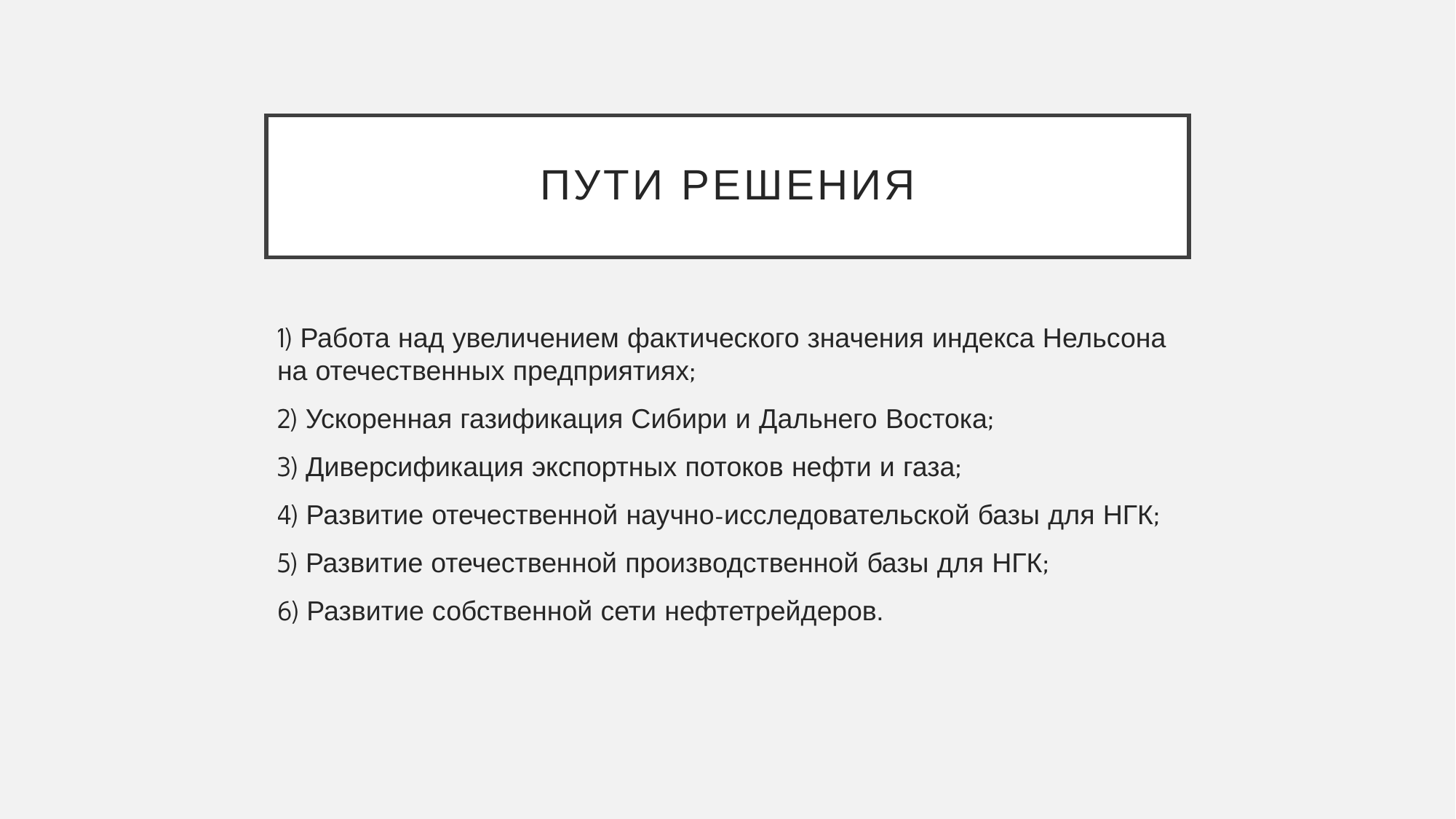

# Пути решения
1) Работа над увеличением фактического значения индекса Нельсона на отечественных предприятиях;
2) Ускоренная газификация Сибири и Дальнего Востока;
3) Диверсификация экспортных потоков нефти и газа;
4) Развитие отечественной научно-исследовательской базы для НГК;
5) Развитие отечественной производственной базы для НГК;
6) Развитие собственной сети нефтетрейдеров.